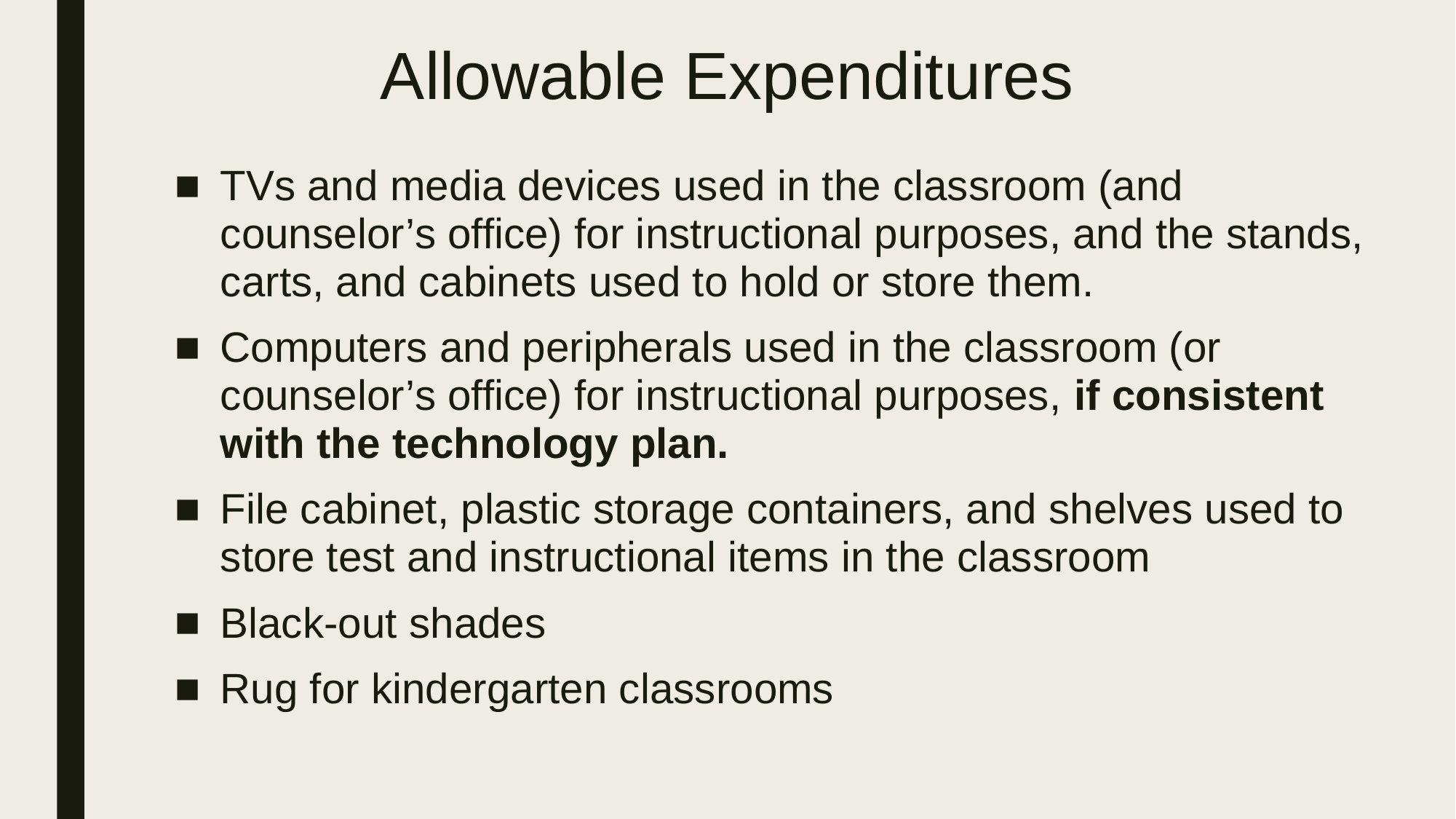

# Allowable Expenditures
TVs and media devices used in the classroom (and counselor’s office) for instructional purposes, and the stands, carts, and cabinets used to hold or store them.
Computers and peripherals used in the classroom (or counselor’s office) for instructional purposes, if consistent with the technology plan.
File cabinet, plastic storage containers, and shelves used to store test and instructional items in the classroom
Black-out shades
Rug for kindergarten classrooms